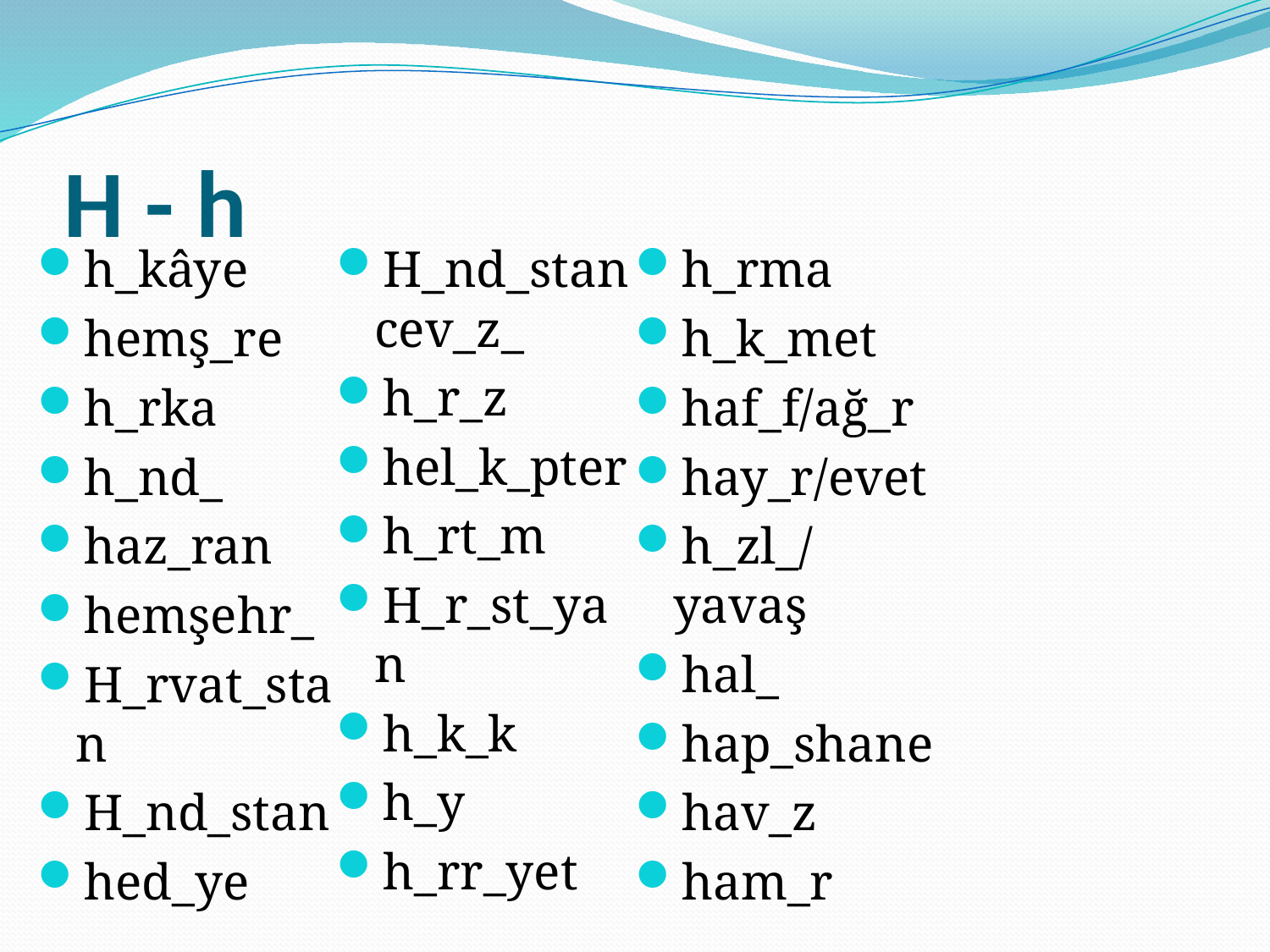

# H - h
h_kâye
hemş_re
h_rka
h_nd_
haz_ran
hemşehr_
H_rvat_stan
H_nd_stan
hed_ye
H_nd_stan cev_z_
h_r_z
hel_k_pter
h_rt_m
H_r_st_yan
h_k_k
h_y
h_rr_yet
h_rma
h_k_met
haf_f/ağ_r
hay_r/evet
h_zl_/yavaş
hal_
hap_shane
hav_z
ham_r